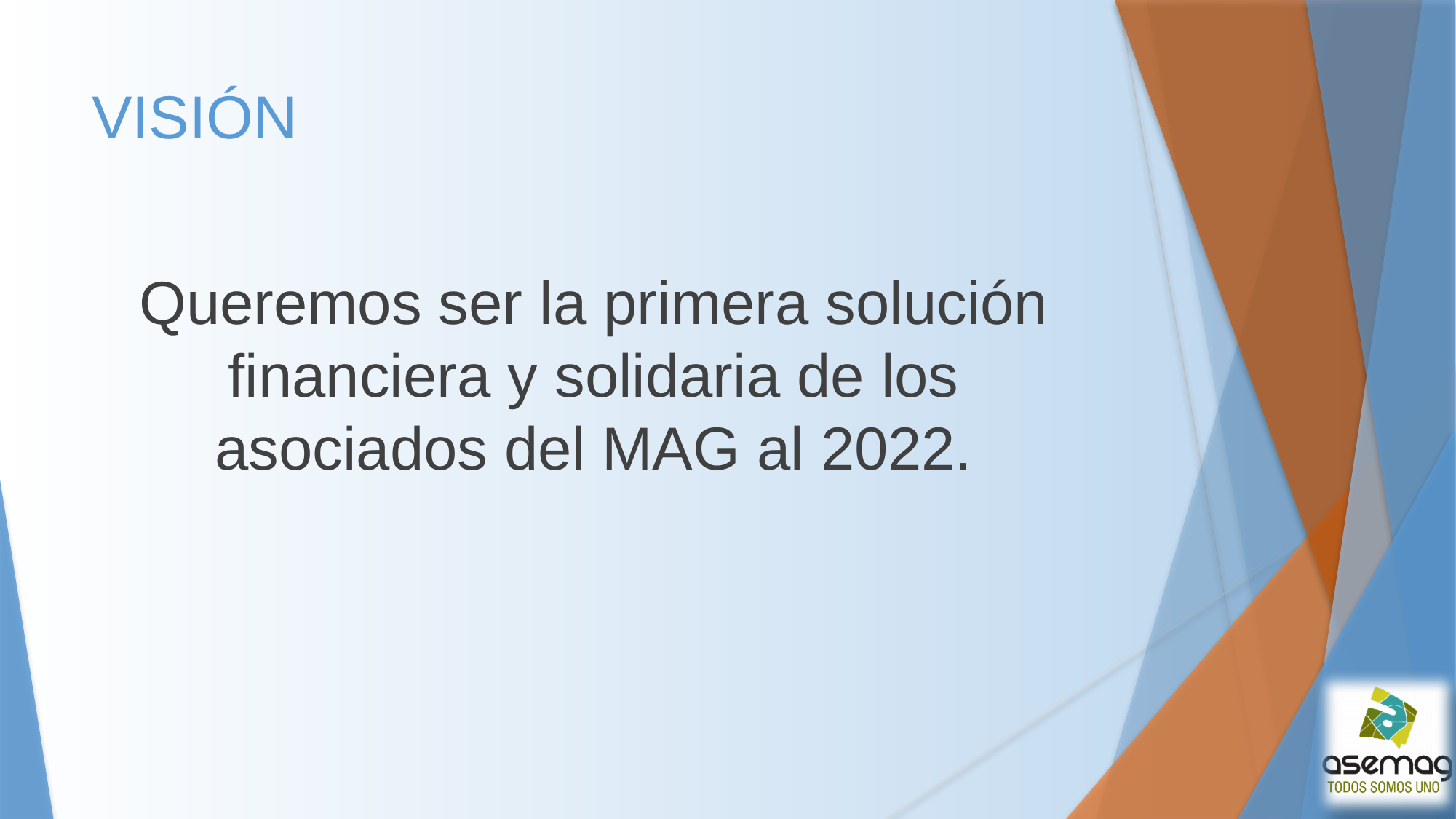

# VISIÓN
Queremos ser la primera solución financiera y solidaria de los asociados del MAG al 2022.